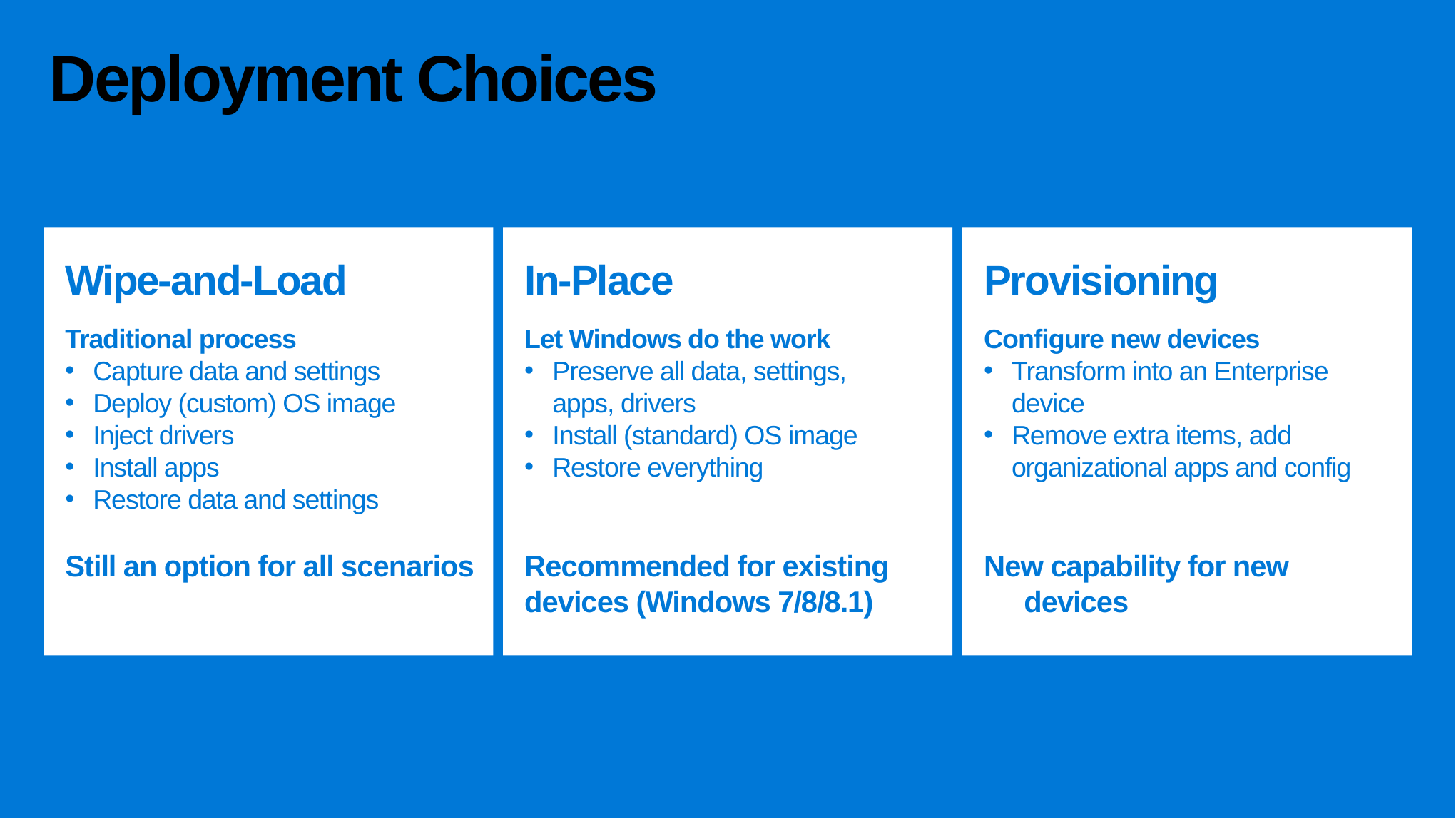

# Deployment Choices
Wipe-and-Load
Traditional process
Capture data and settings
Deploy (custom) OS image
Inject drivers
Install apps
Restore data and settings
Still an option for all scenarios

In-Place
Let Windows do the work
Preserve all data, settings,
apps, drivers
Install (standard) OS image
Restore everything

Recommended for existing devices (Windows 7/8/8.1)

Provisioning
Configure new devices
Transform into an Enterprise device
Remove extra items, add organizational apps and config
New capability for new devices